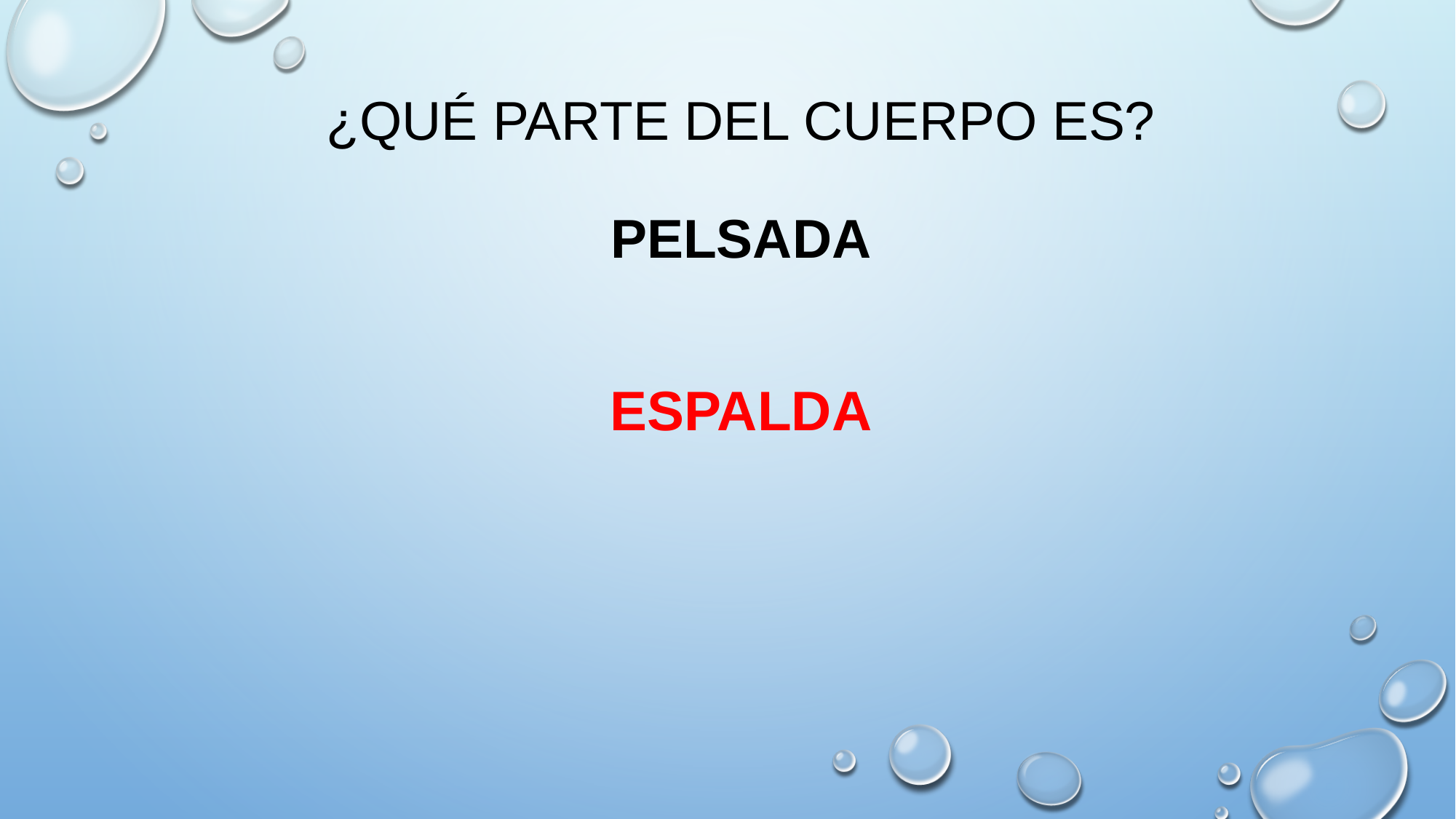

# ¿qué parte del cuerpo es? pelsada
espalda